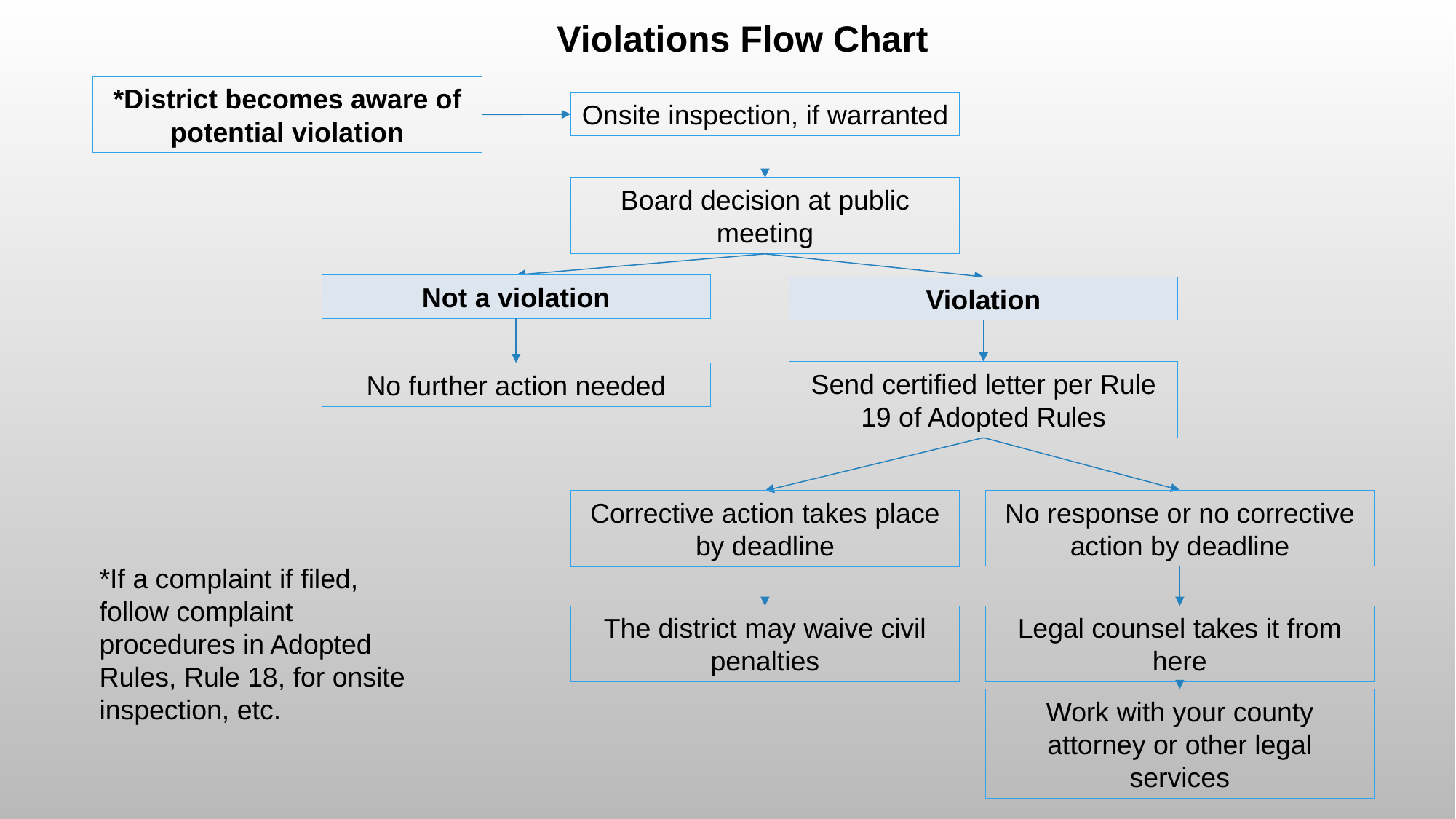

Violations Flow Chart
*District becomes aware of potential violation
Onsite inspection, if warranted
Board decision at public meeting
Not a violation
Violation
Send certified letter per Rule 19 of Adopted Rules
No further action needed
No response or no corrective action by deadline
Corrective action takes place by deadline
*If a complaint if filed, follow complaint procedures in Adopted Rules, Rule 18, for onsite inspection, etc.
The district may waive civil penalties
Legal counsel takes it from here
Work with your county attorney or other legal services